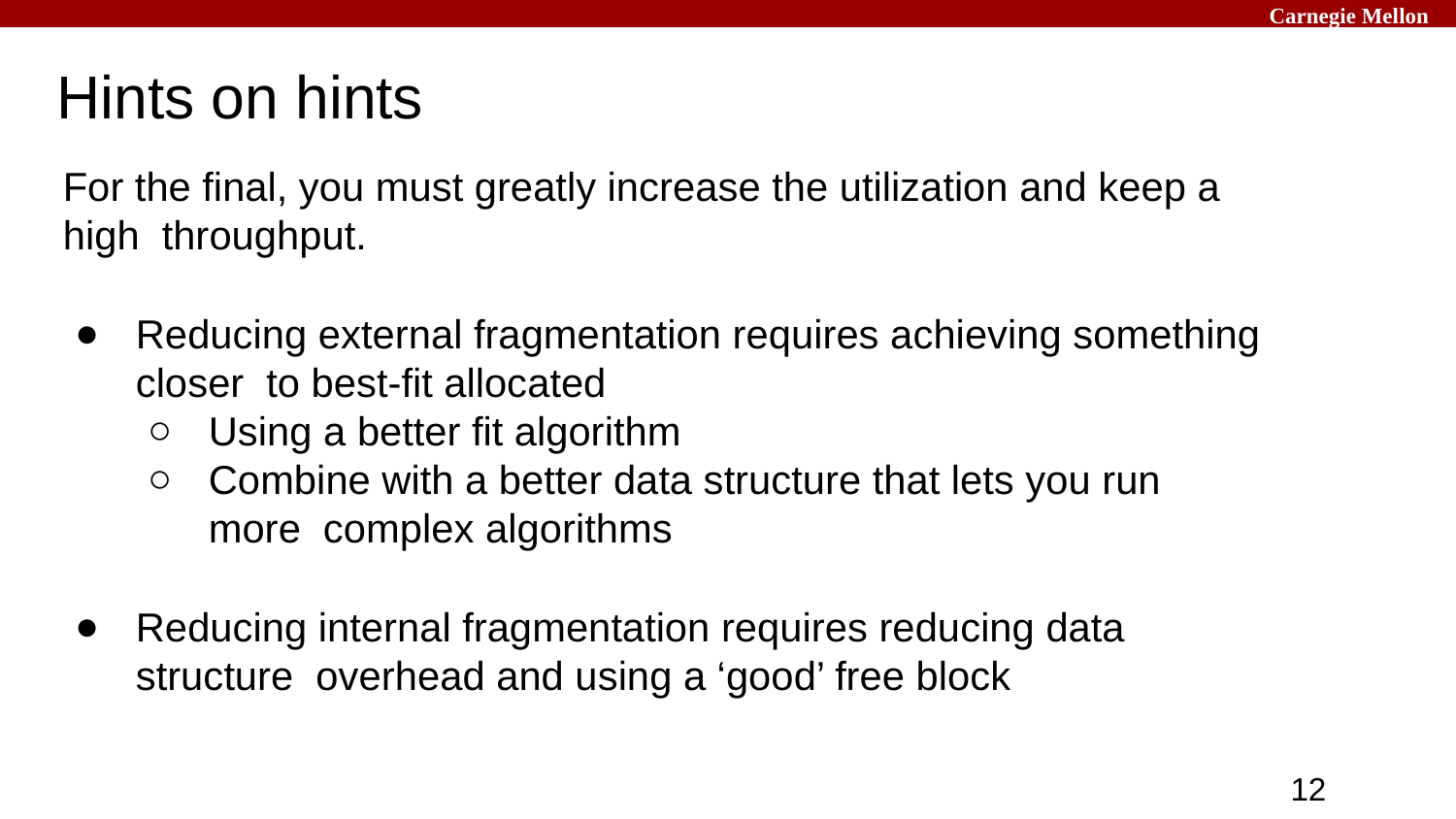

Carnegie Mellon
# Hints on hints
For the final, you must greatly increase the utilization and keep a high  throughput.

Reducing external fragmentation requires achieving something closer  to best-fit allocated
Using a better fit algorithm
Combine with a better data structure that lets you run more  complex algorithms

Reducing internal fragmentation requires reducing data structure  overhead and using a ‘good’ free block
12